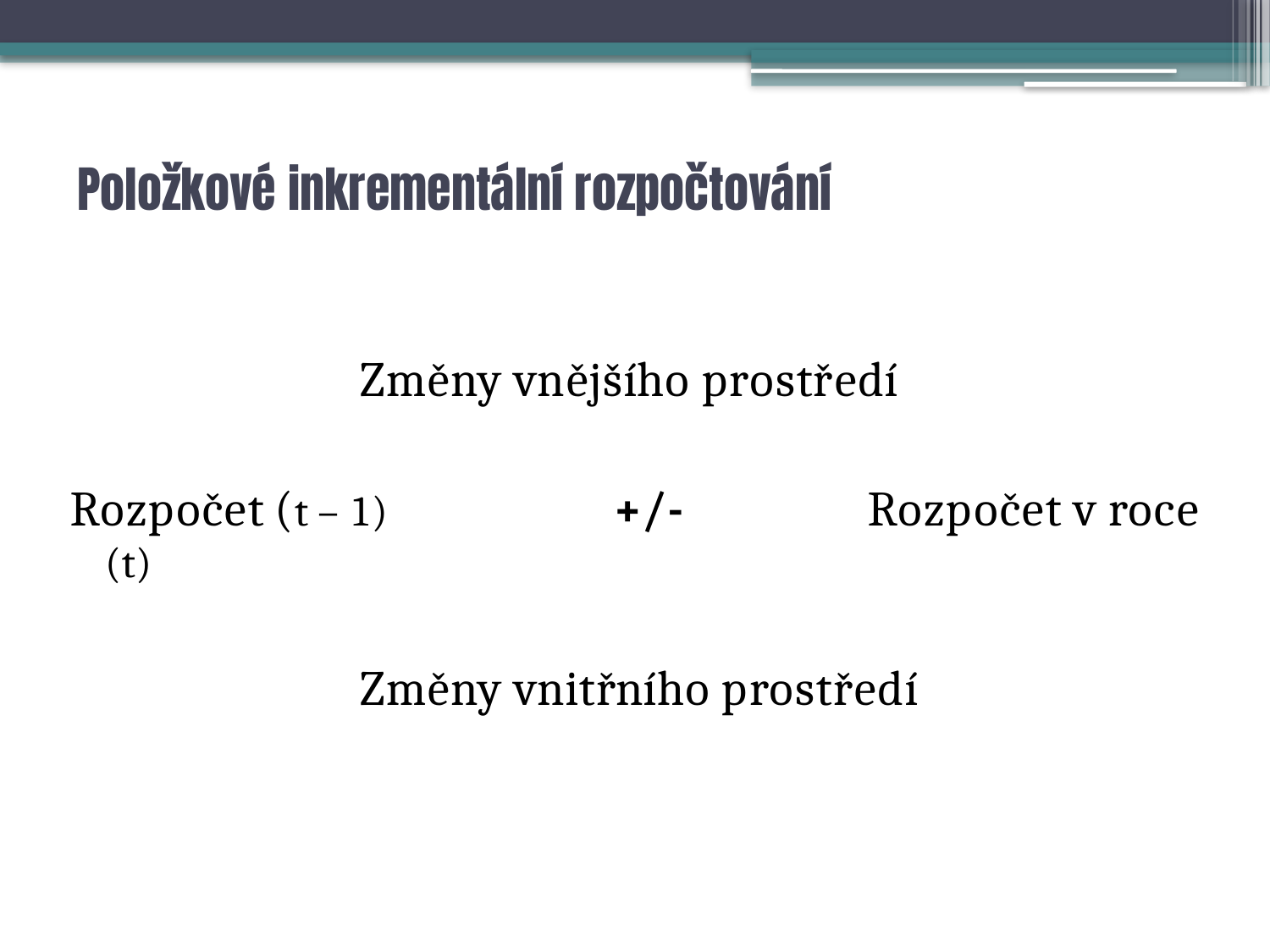

# Položkové inkrementální rozpočtování

			Změny vnějšího prostředí

Rozpočet (t – 1)		+/-		Rozpočet v roce (t)

			Změny vnitřního prostředí